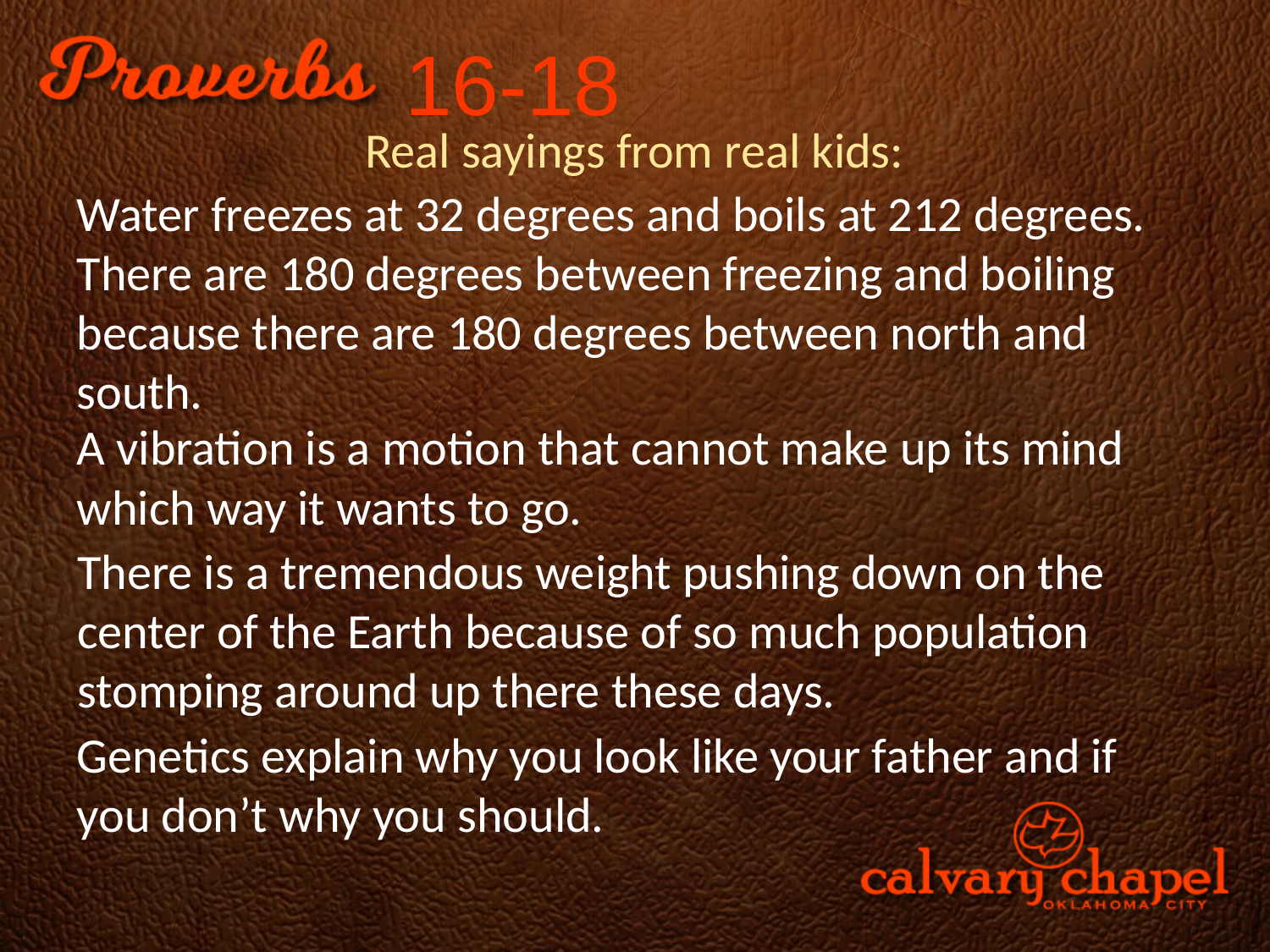

16-18
Real sayings from real kids:
Water freezes at 32 degrees and boils at 212 degrees. There are 180 degrees between freezing and boiling because there are 180 degrees between north and south.
A vibration is a motion that cannot make up its mind which way it wants to go.
There is a tremendous weight pushing down on the center of the Earth because of so much population stomping around up there these days.
Genetics explain why you look like your father and if you don’t why you should.